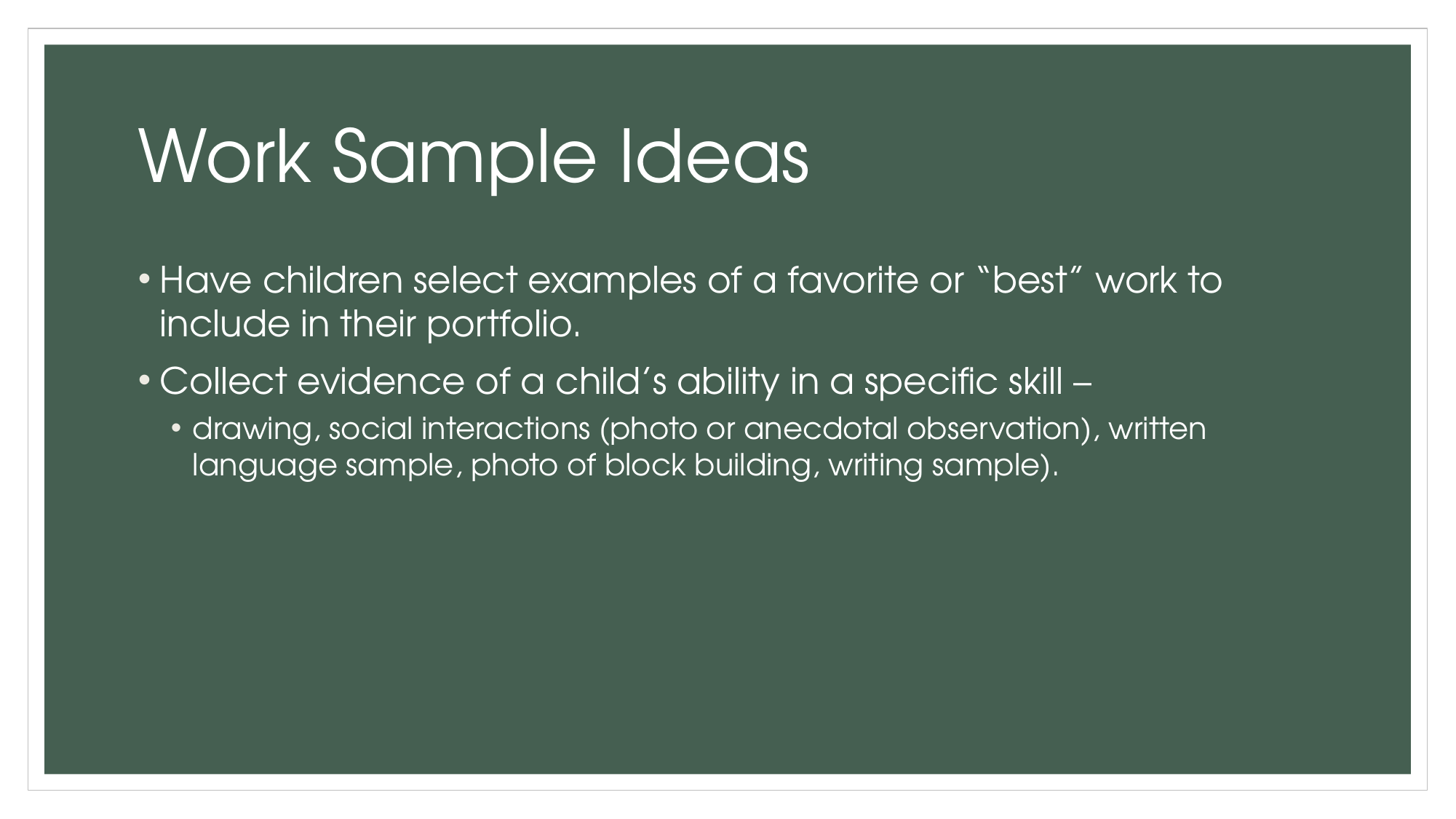

# Work Sample Ideas
Have children select examples of a favorite or “best” work to include in their portfolio.
Collect evidence of a child’s ability in a specific skill –
drawing, social interactions (photo or anecdotal observation), written language sample, photo of block building, writing sample).